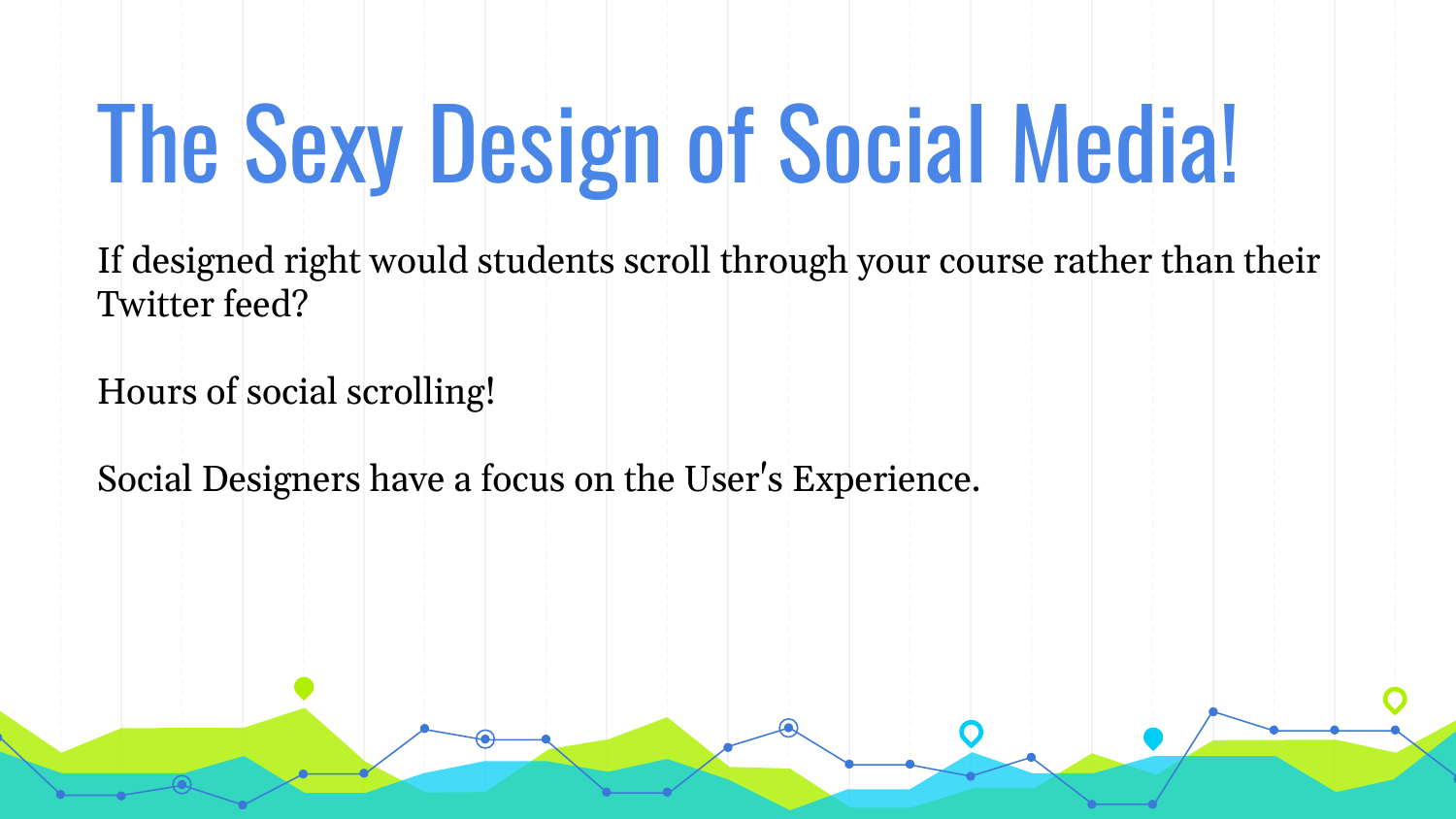

The Sexy Design of Social Media!

If designed right would students scroll through your course rather than their Twitter feed?

Hours of social scrolling!

Social Designers have a focus on the User's Experience.